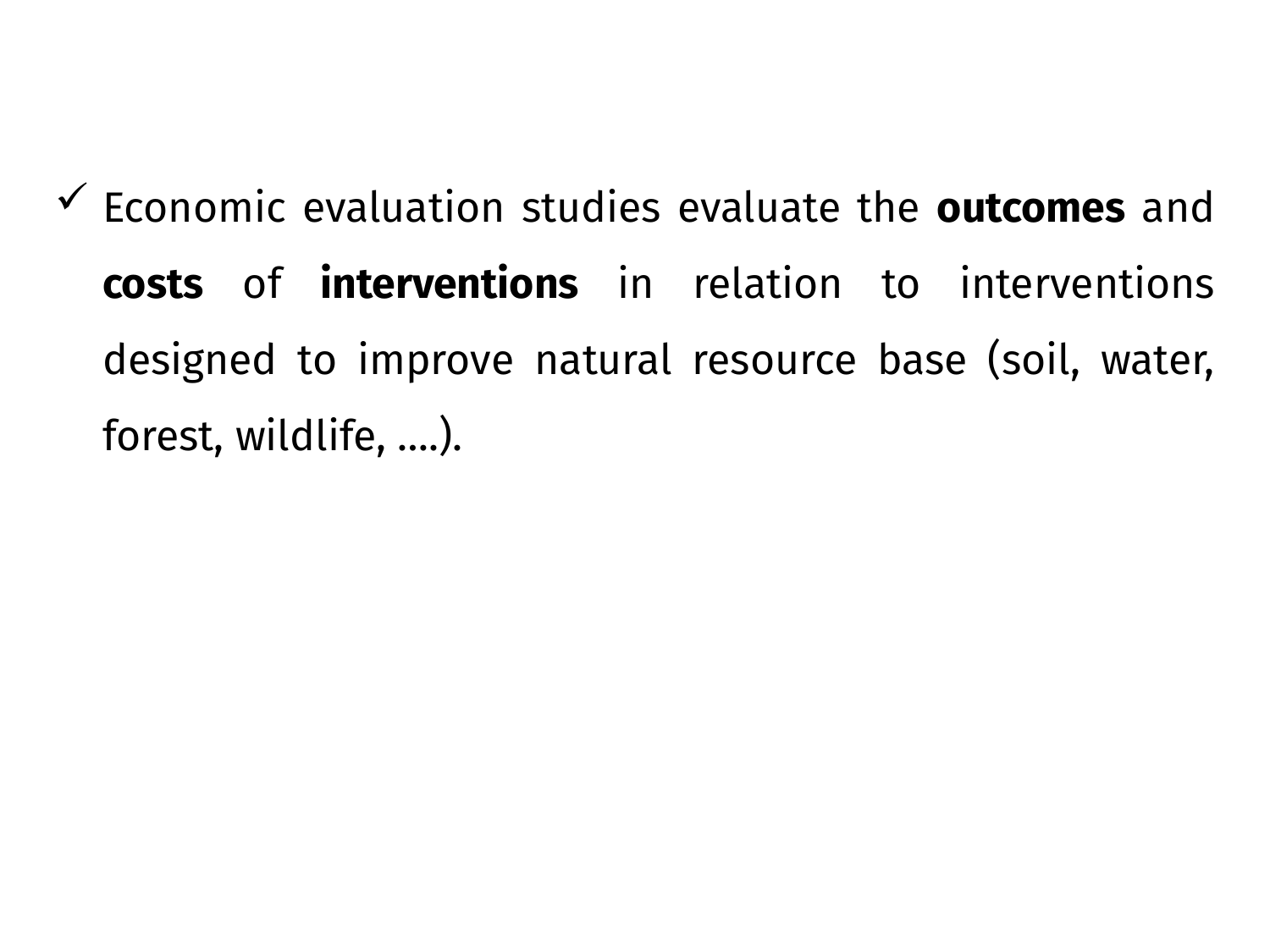

Economic evaluation studies evaluate the outcomes and costs of interventions in relation to interventions designed to improve natural resource base (soil, water, forest, wildlife, ….).